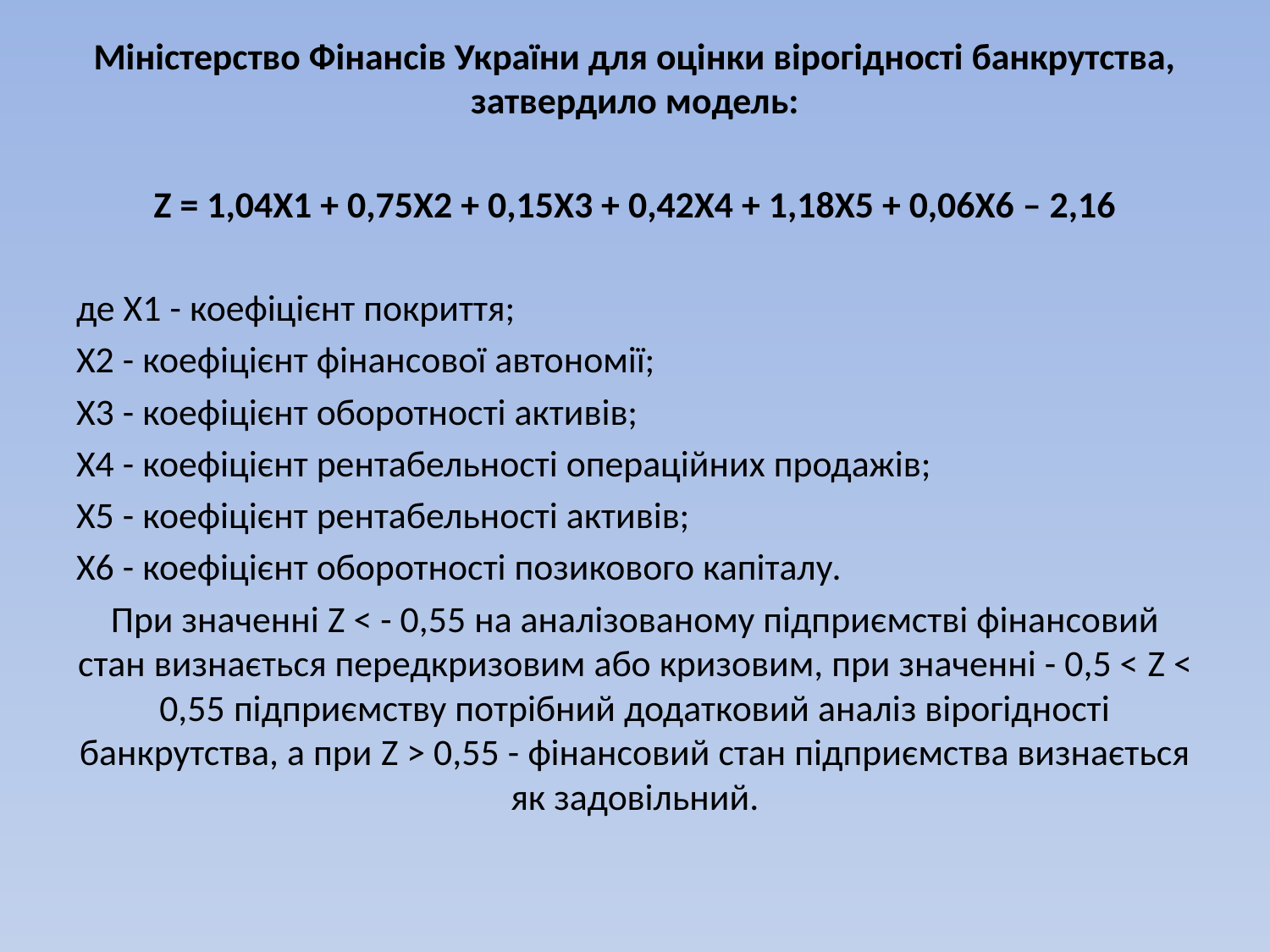

Міністерство Фінансів України для оцінки вірогідності банкрутства, затвердило модель:

Z = 1,04Х1 + 0,75Х2 + 0,15Х3 + 0,42Х4 + 1,18Х5 + 0,06Х6 – 2,16

де Х1 - коефіцієнт покриття;
Х2 - коефіцієнт фінансової автономії;
Х3 - коефіцієнт оборотності активів;
Х4 - коефіцієнт рентабельності операційних продажів;
Х5 - коефіцієнт рентабельності активів;
Х6 - коефіцієнт оборотності позикового капіталу.
При значенні Z < - 0,55 на аналізованому підприємстві фінансовий стан визнається передкризовим або кризовим, при значенні - 0,5 < Z < 0,55 підприємству потрібний додатковий аналіз вірогідності банкрутства, а при Z > 0,55 - фінансовий стан підприємства визнається як задовільний.